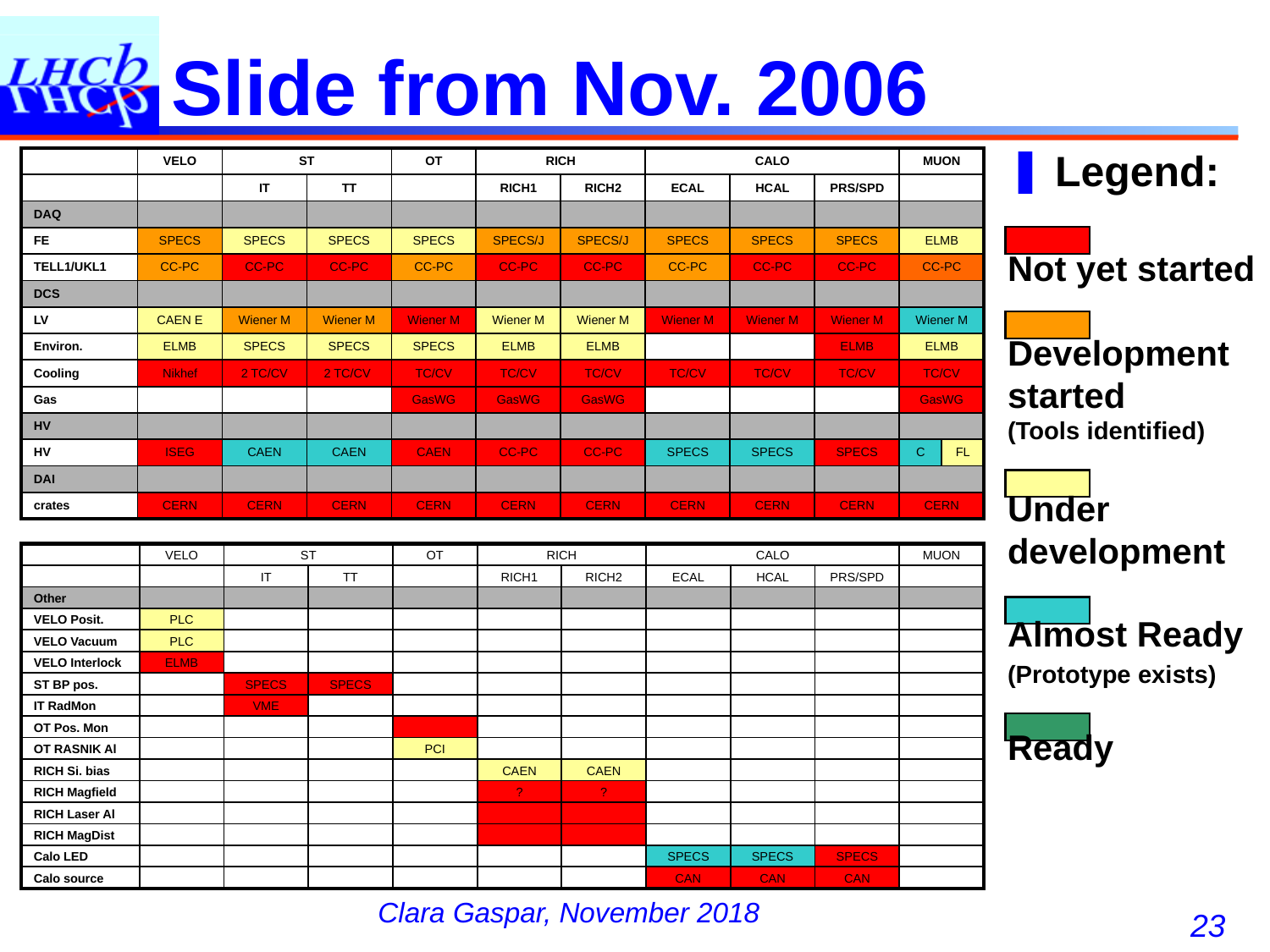

# Slide from Nov. 2006
Legend:

Not yet started

Development started
(Tools identified)

Under development
Almost Ready
(Prototype exists)

Ready
|  | VELO | ST |  | OT | RICH |  | CALO |  |  | MUON |  |
| --- | --- | --- | --- | --- | --- | --- | --- | --- | --- | --- | --- |
|  |  | IT | TT |  | RICH1 | RICH2 | ECAL | HCAL | PRS/SPD |  |  |
| DAQ |  |  |  |  |  |  |  |  |  |  |  |
| FE | SPECS | SPECS | SPECS | SPECS | SPECS/J | SPECS/J | SPECS | SPECS | SPECS | ELMB |  |
| TELL1/UKL1 | CC-PC | CC-PC | CC-PC | CC-PC | CC-PC | CC-PC | CC-PC | CC-PC | CC-PC | CC-PC |  |
| DCS |  |  |  |  |  |  |  |  |  |  |  |
| LV | CAEN E | Wiener M | Wiener M | Wiener M | Wiener M | Wiener M | Wiener M | Wiener M | Wiener M | Wiener M |  |
| Environ. | ELMB | SPECS | SPECS | SPECS | ELMB | ELMB |  |  | ELMB | ELMB |  |
| Cooling | Nikhef | 2 TC/CV | 2 TC/CV | TC/CV | TC/CV | TC/CV | TC/CV | TC/CV | TC/CV | TC/CV |  |
| Gas |  |  |  | GasWG | GasWG | GasWG |  |  |  | GasWG |  |
| HV |  |  |  |  |  |  |  |  |  |  |  |
| HV | ISEG | CAEN | CAEN | CAEN | CC-PC | CC-PC | SPECS | SPECS | SPECS | C | FL |
| DAI |  |  |  |  |  |  |  |  |  |  |  |
| crates | CERN | CERN | CERN | CERN | CERN | CERN | CERN | CERN | CERN | CERN |  |

|  | VELO | ST |  | OT | RICH |  | CALO |  |  | MUON |
| --- | --- | --- | --- | --- | --- | --- | --- | --- | --- | --- |
|  |  | IT | TT |  | RICH1 | RICH2 | ECAL | HCAL | PRS/SPD |  |
| Other |  |  |  |  |  |  |  |  |  |  |
| VELO Posit. | PLC |  |  |  |  |  |  |  |  |  |
| VELO Vacuum | PLC |  |  |  |  |  |  |  |  |  |
| VELO Interlock | ELMB |  |  |  |  |  |  |  |  |  |
| ST BP pos. |  | SPECS | SPECS |  |  |  |  |  |  |  |
| IT RadMon |  | VME |  |  |  |  |  |  |  |  |
| OT Pos. Mon |  |  |  |  |  |  |  |  |  |  |
| OT RASNIK Al |  |  |  | PCI |  |  |  |  |  |  |
| RICH Si. bias |  |  |  |  | CAEN | CAEN |  |  |  |  |
| RICH Magfield |  |  |  |  | ? | ? |  |  |  |  |
| RICH Laser Al |  |  |  |  |  |  |  |  |  |  |
| RICH MagDist |  |  |  |  |  |  |  |  |  |  |
| Calo LED |  |  |  |  |  |  | SPECS | SPECS | SPECS |  |
| Calo source |  |  |  |  |  |  | CAN | CAN | CAN |  |

23